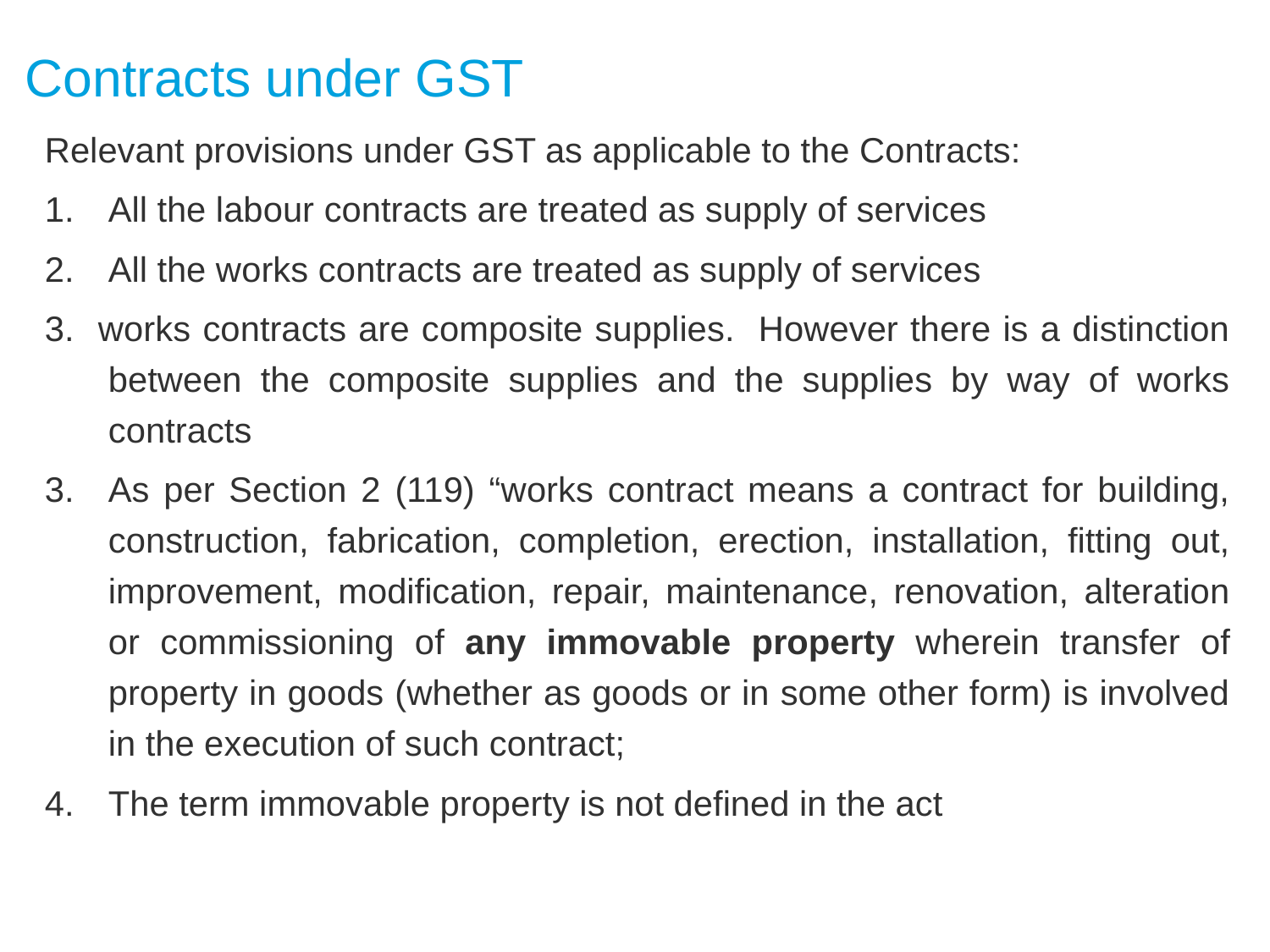

# Contracts under GST
Relevant provisions under GST as applicable to the Contracts:
All the labour contracts are treated as supply of services
All the works contracts are treated as supply of services
3.  works contracts are composite supplies.  However there is a distinction between the composite supplies and the supplies by way of works contracts
As per Section 2 (119) “works contract means a contract for building, construction, fabrication, completion, erection, installation, fitting out, improvement, modification, repair, maintenance, renovation, alteration or commissioning of any immovable property wherein transfer of property in goods (whether as goods or in some other form) is involved in the execution of such contract;
The term immovable property is not defined in the act